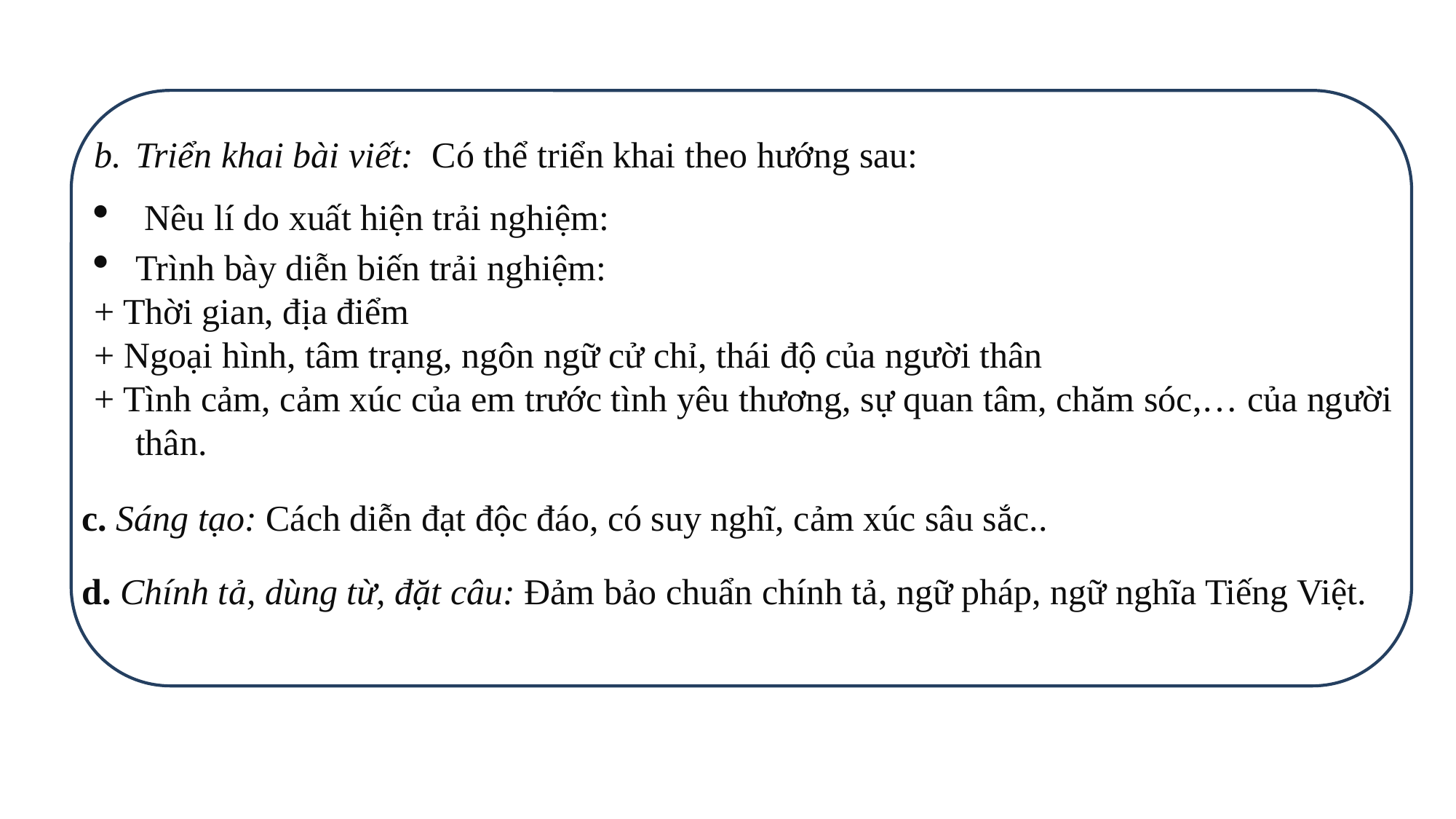

Triển khai bài viết:  Có thể triển khai theo hướng sau:
 Nêu lí do xuất hiện trải nghiệm:
Trình bày diễn biến trải nghiệm:
+ Thời gian, địa điểm
+ Ngoại hình, tâm trạng, ngôn ngữ cử chỉ, thái độ của người thân
+ Tình cảm, cảm xúc của em trước tình yêu thương, sự quan tâm, chăm sóc,… của người thân.
c. Sáng tạo: Cách diễn đạt độc đáo, có suy nghĩ, cảm xúc sâu sắc..
d. Chính tả, dùng từ, đặt câu: Đảm bảo chuẩn chính tả, ngữ pháp, ngữ nghĩa Tiếng Việt.